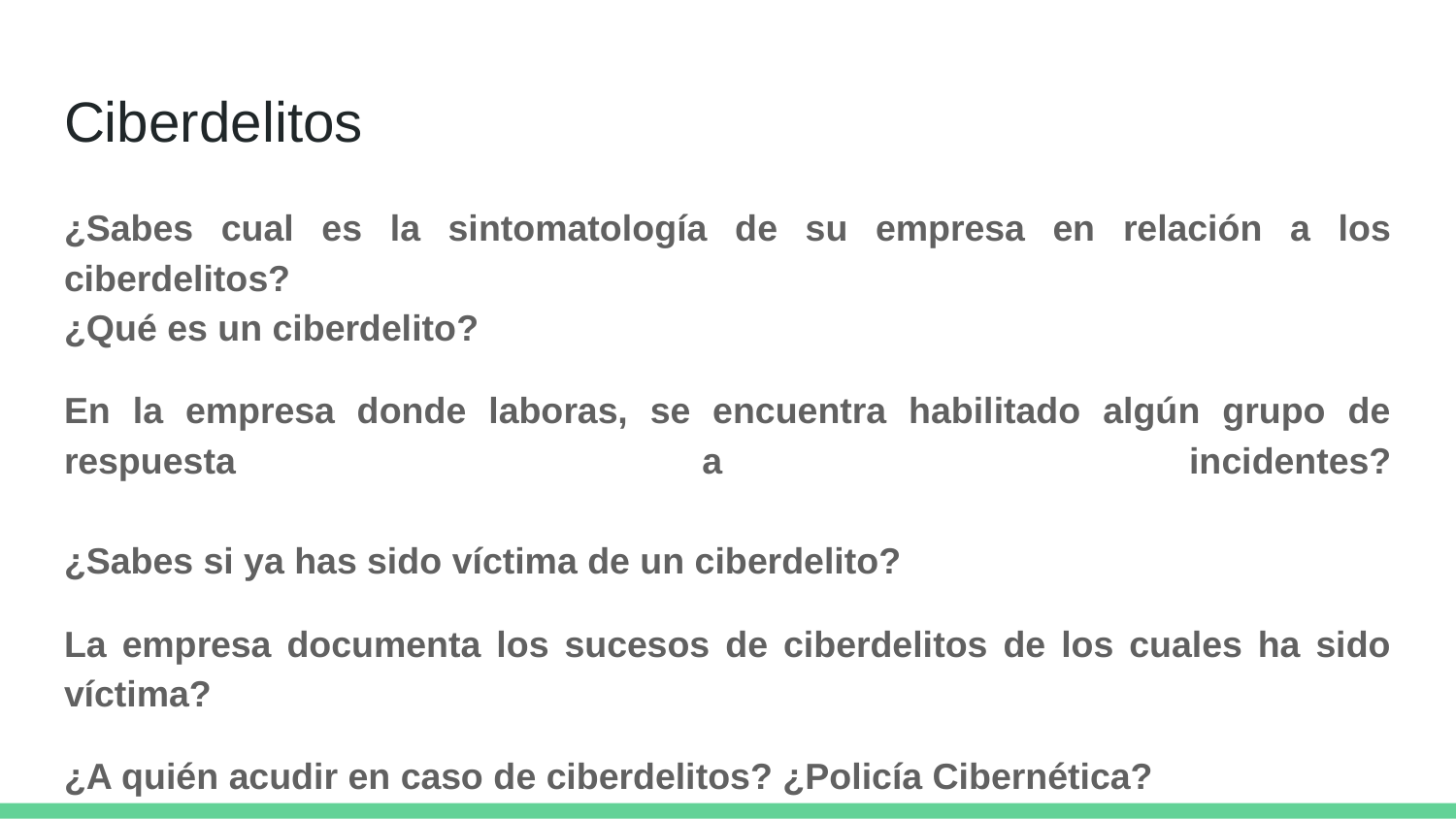

# Ciberdelitos
¿Sabes cual es la sintomatología de su empresa en relación a los ciberdelitos?
¿Qué es un ciberdelito?
En la empresa donde laboras, se encuentra habilitado algún grupo de respuesta a incidentes?
¿Sabes si ya has sido víctima de un ciberdelito?
La empresa documenta los sucesos de ciberdelitos de los cuales ha sido víctima?
¿A quién acudir en caso de ciberdelitos? ¿Policía Cibernética?